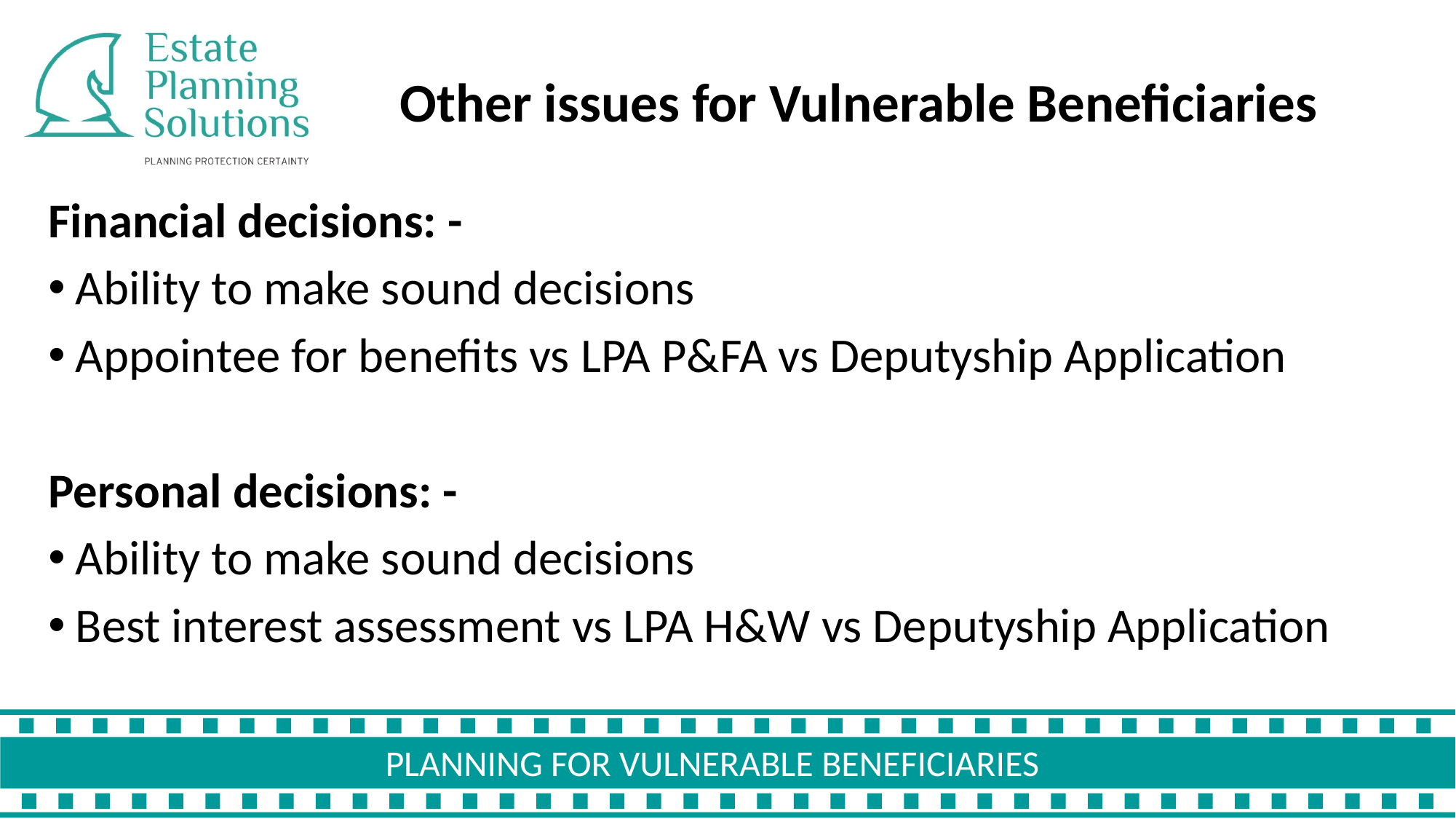

Other issues for Vulnerable Beneficiaries
Financial decisions: -
Ability to make sound decisions
Appointee for benefits vs LPA P&FA vs Deputyship Application

Personal decisions: -
Ability to make sound decisions
Best interest assessment vs LPA H&W vs Deputyship Application